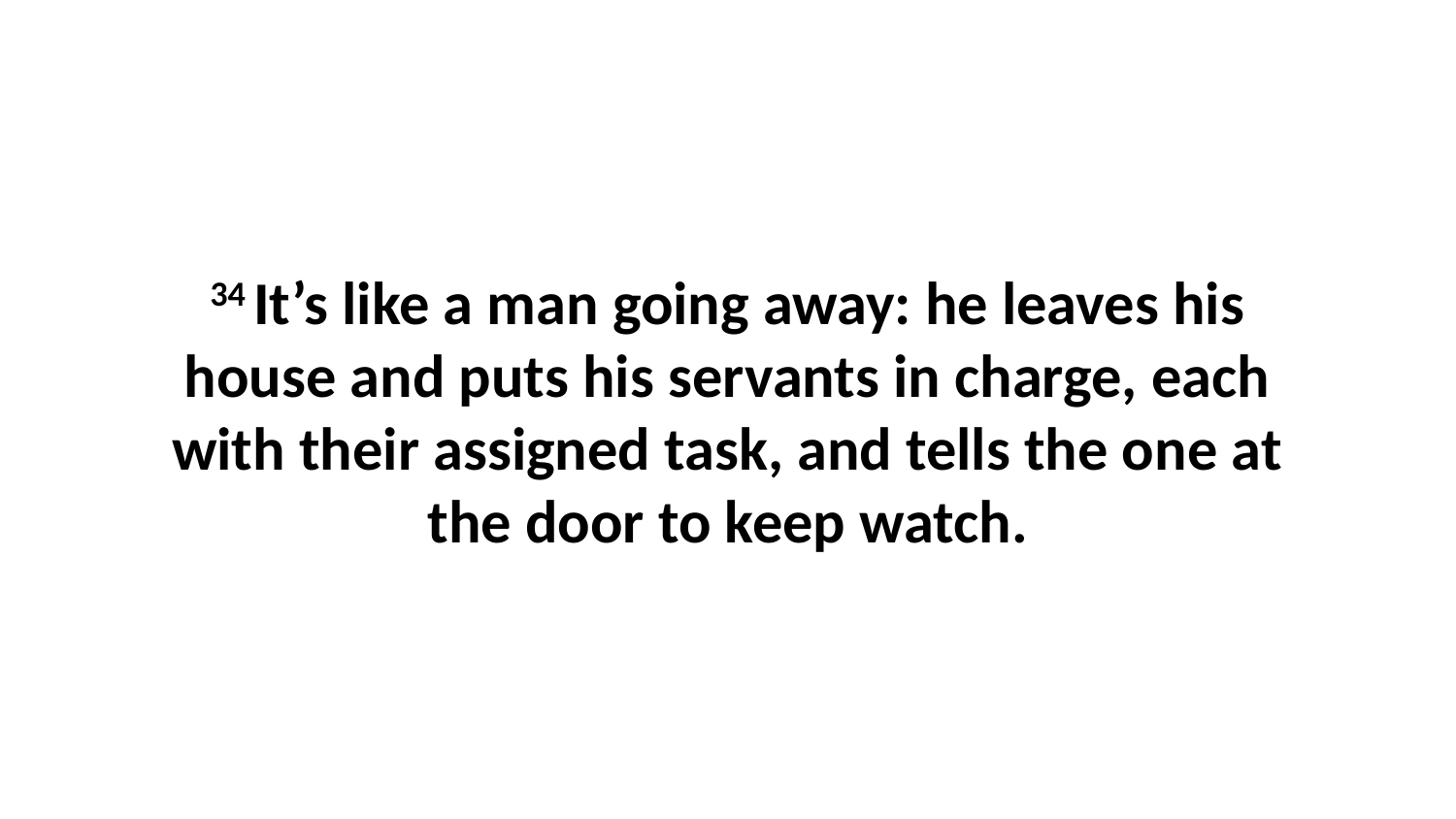

34 It’s like a man going away: he leaves his house and puts his servants in charge, each with their assigned task, and tells the one at the door to keep watch.